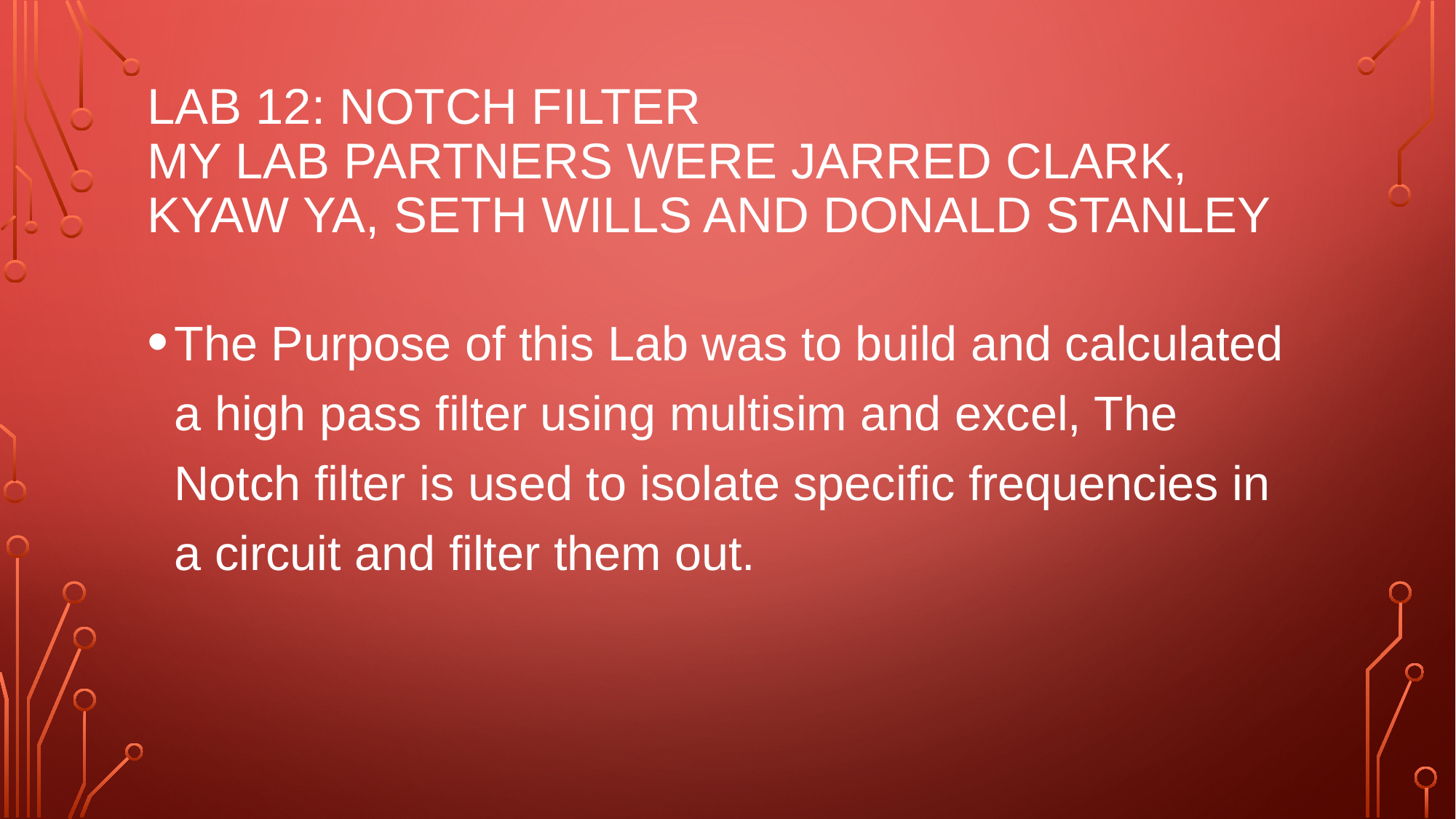

# Lab 12: Notch Filter My lab partners were Jarred Clark, kyaw ya, seth wills and Donald stanley
The Purpose of this Lab was to build and calculated a high pass filter using multisim and excel, The Notch filter is used to isolate specific frequencies in a circuit and filter them out.